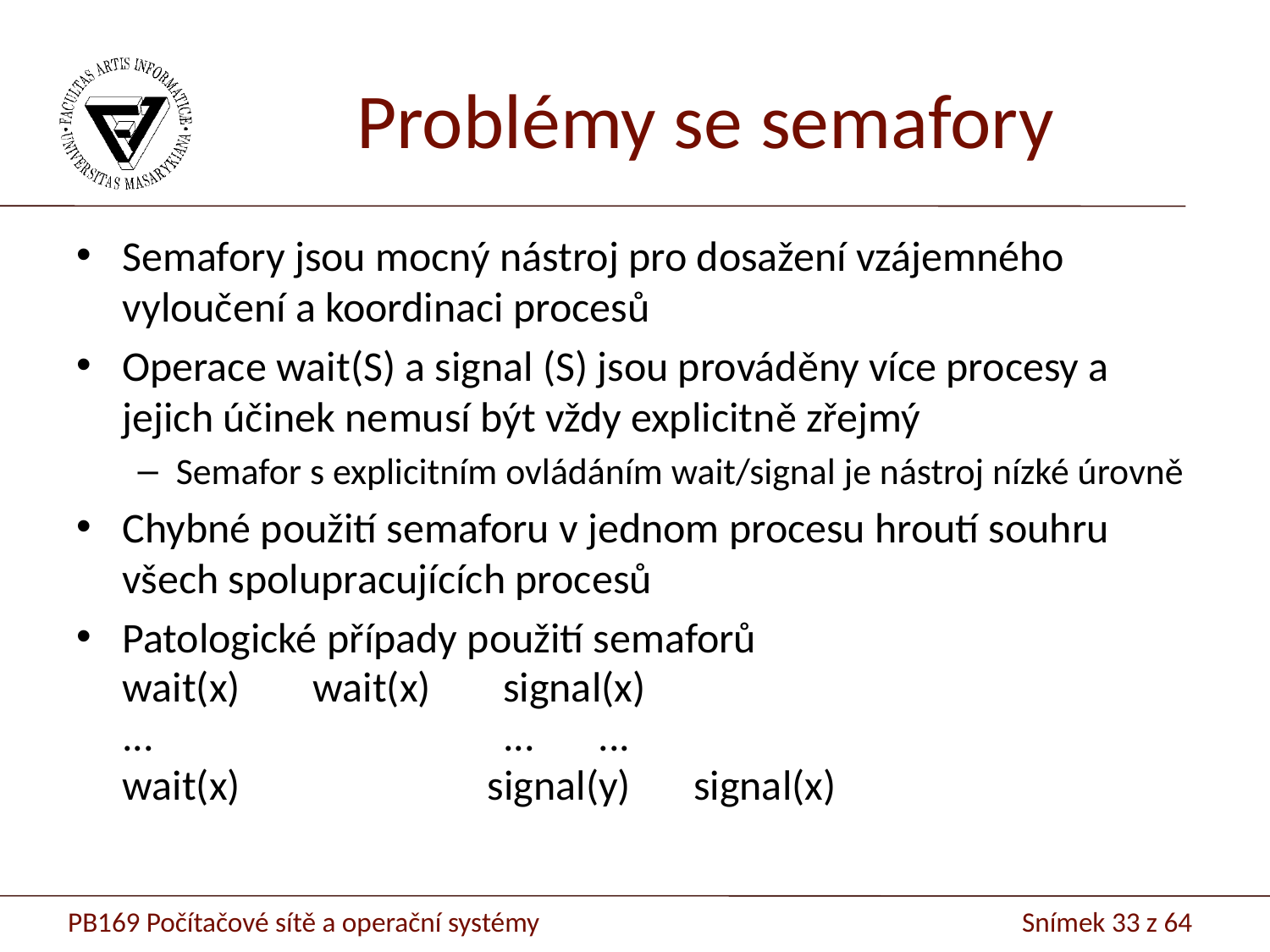

# Problémy se semafory
Semafory jsou mocný nástroj pro dosažení vzájemného vyloučení a koordinaci procesů
Operace wait(S) a signal (S) jsou prováděny více procesy a jejich účinek nemusí být vždy explicitně zřejmý
Semafor s explicitním ovládáním wait/signal je nástroj nízké úrovně
Chybné použití semaforu v jednom procesu hroutí souhru všech spolupracujících procesů
Patologické případy použití semaforů
		wait(x)			wait(x)			signal(x)
		...	                      	...			...
		wait(x)                          signal(y)		signal(x)